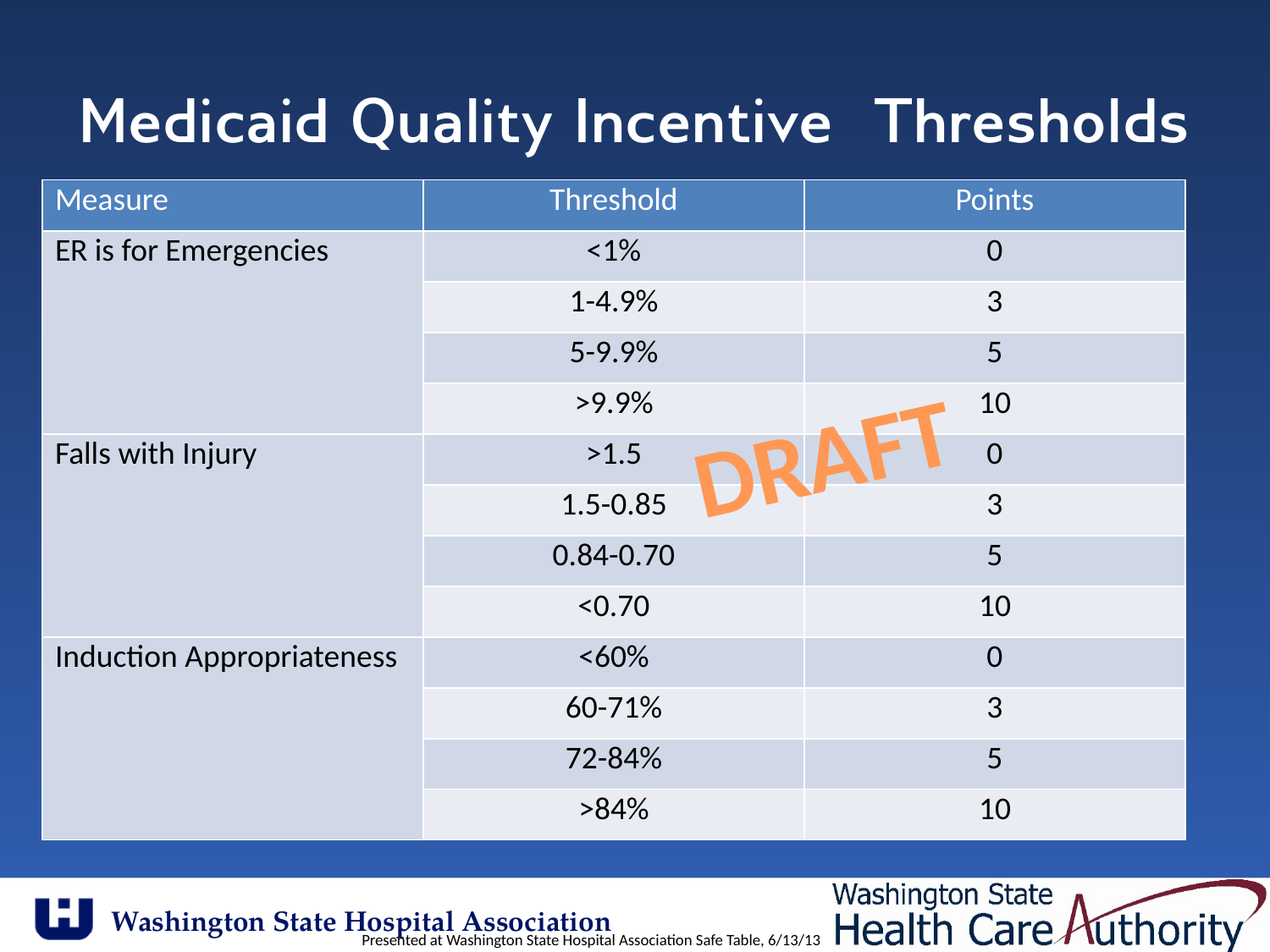

# Medicaid Quality Incentive  Thresholds
| Measure | Threshold | Points |
| --- | --- | --- |
| ER is for Emergencies | <1% | 0 |
|  | 1-4.9% | 3 |
|  | 5-9.9% | 5 |
|  | >9.9% | 10 |
| Falls with Injury | >1.5 | 0 |
|  | 1.5-0.85 | 3 |
|  | 0.84-0.70 | 5 |
|  | <0.70 | 10 |
| Induction Appropriateness | <60% | 0 |
|  | 60-71% | 3 |
|  | 72-84% | 5 |
|  | >84% | 10 |
DRAFT
Presented at Washington State Hospital Association Safe Table, 6/13/13